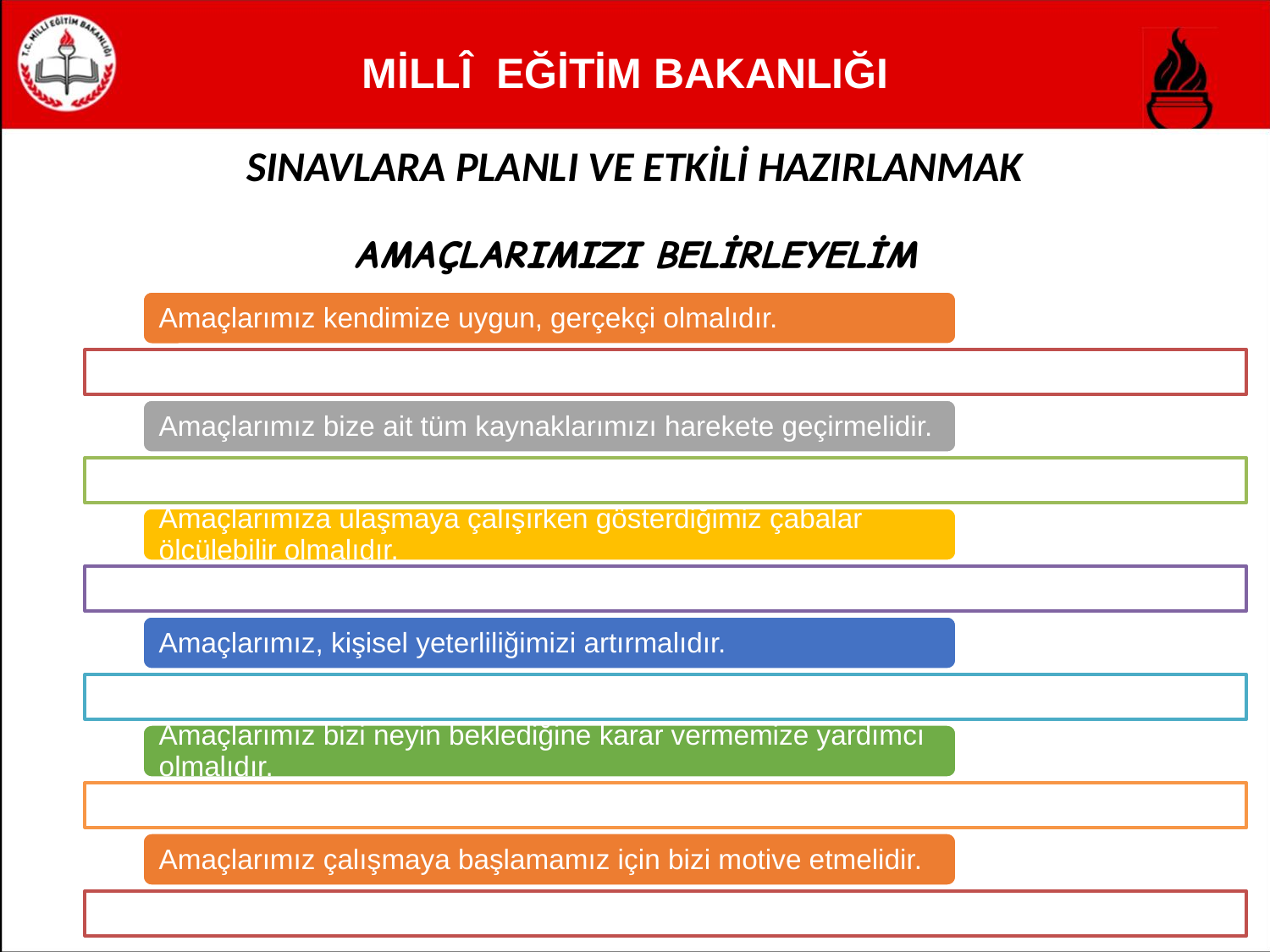

MİLLÎ  EĞİTİM BAKANLIĞI
# SINAVLARA PLANLI VE ETKİLİ HAZIRLANMAK
AMAÇLARIMIZI BELİRLEYELİM
Amaçlarımız kendimize uygun, gerçekçi olmalıdır.
Amaçlarımız bize ait tüm kaynaklarımızı harekete geçirmelidir.
Amaçlarımıza ulaşmaya çalışırken gösterdiğimiz çabalar ölçülebilir olmalıdır.
Amaçlarımız, kişisel yeterliliğimizi artırmalıdır.
Amaçlarımız çalışmaya başlamamız için bizi motive etmelidir.
Amaçlarımız bizi neyin beklediğine karar vermemize yardımcı olmalıdır.